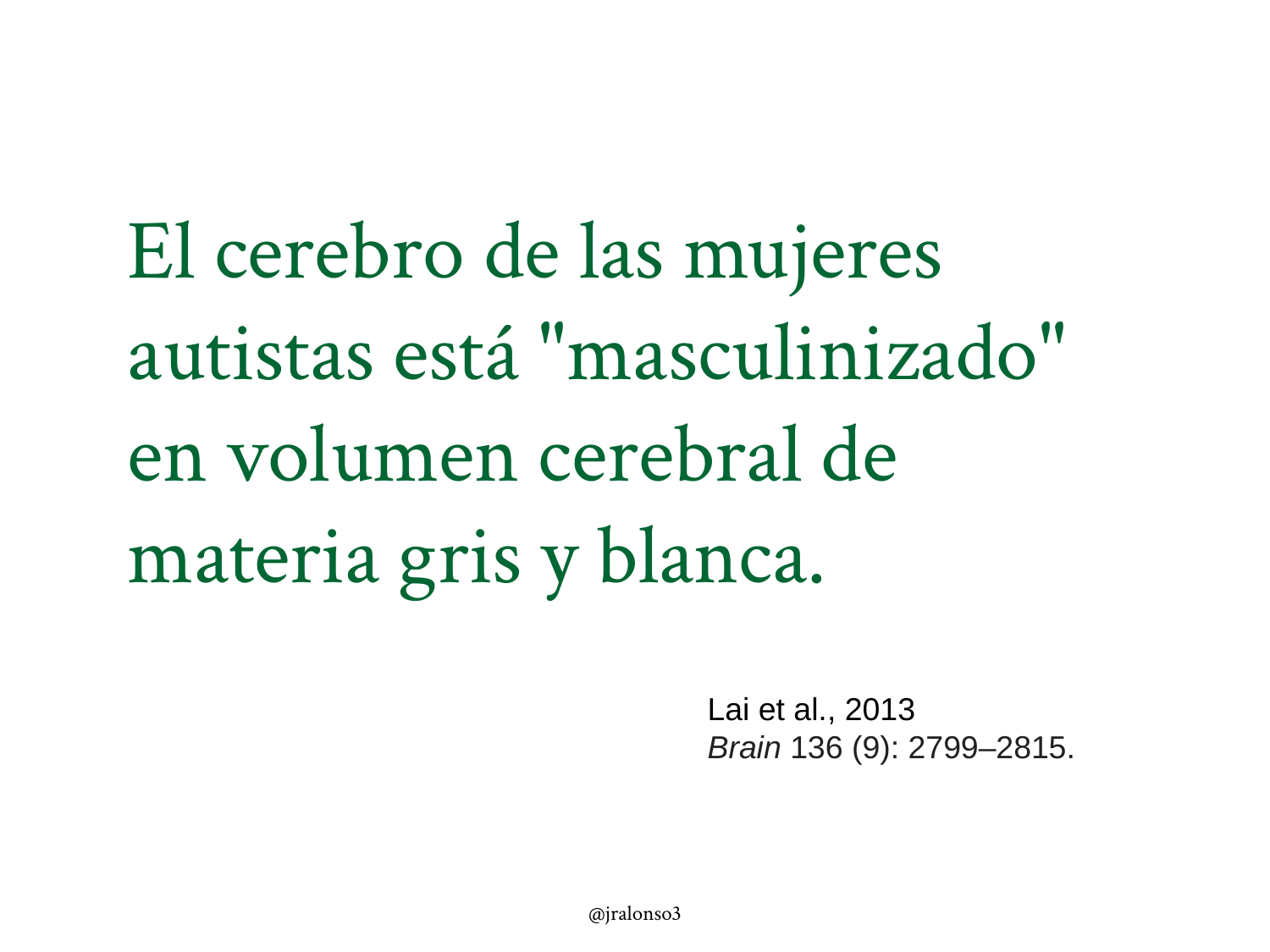

# El cerebro de las mujeres autistas está "masculinizado" en volumen cerebral de materia gris y blanca.
Lai et al., 2013
Brain 136 (9): 2799–2815.
@jralonso3